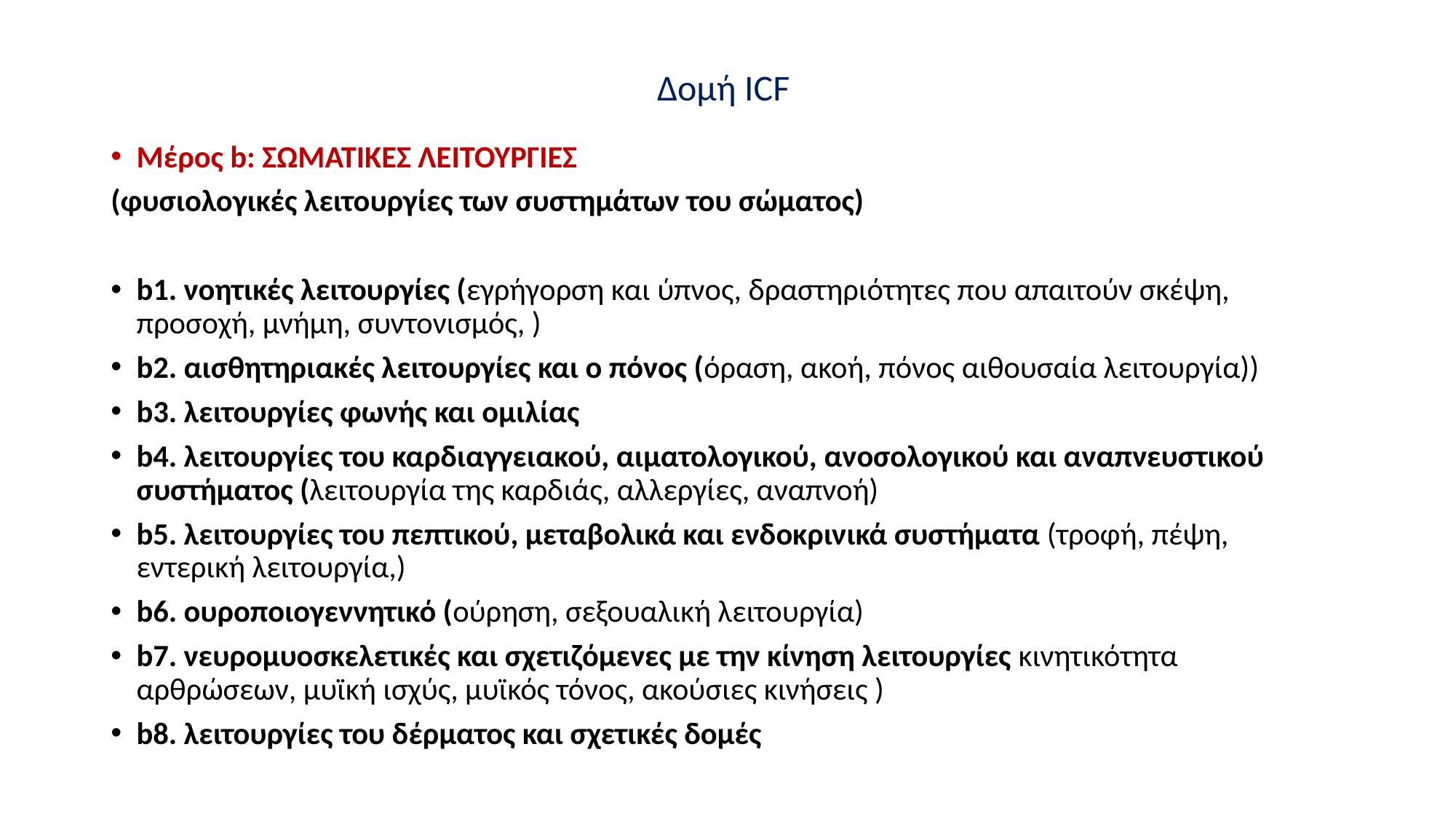

# Δομή ICF
Μέρος b: ΣΩΜΑΤΙΚΕΣ ΛΕΙΤΟΥΡΓΙΕΣ
(φυσιολογικές λειτουργίες των συστημάτων του σώματος)

b1. νοητικές λειτουργίες (εγρήγορση και ύπνος, δραστηριότητες που απαιτούν σκέψη, προσοχή, μνήμη, συντονισμός, )
b2. αισθητηριακές λειτουργίες και ο πόνος (όραση, ακοή, πόνος αιθουσαία λειτουργία))
b3. λειτουργίες φωνής και ομιλίας
b4. λειτουργίες του καρδιαγγειακού, αιματολογικού, ανοσολογικού και αναπνευστικού συστήματος (λειτουργία της καρδιάς, αλλεργίες, αναπνοή)
b5. λειτουργίες του πεπτικού, μεταβολικά και ενδοκρινικά συστήματα (τροφή, πέψη, εντερική λειτουργία,)
b6. ουροποιογεννητικό (ούρηση, σεξουαλική λειτουργία)
b7. νευρομυοσκελετικές και σχετιζόμενες με την κίνηση λειτουργίες κινητικότητα αρθρώσεων, μυϊκή ισχύς, μυϊκός τόνος, ακούσιες κινήσεις )
b8. λειτουργίες του δέρματος και σχετικές δομές